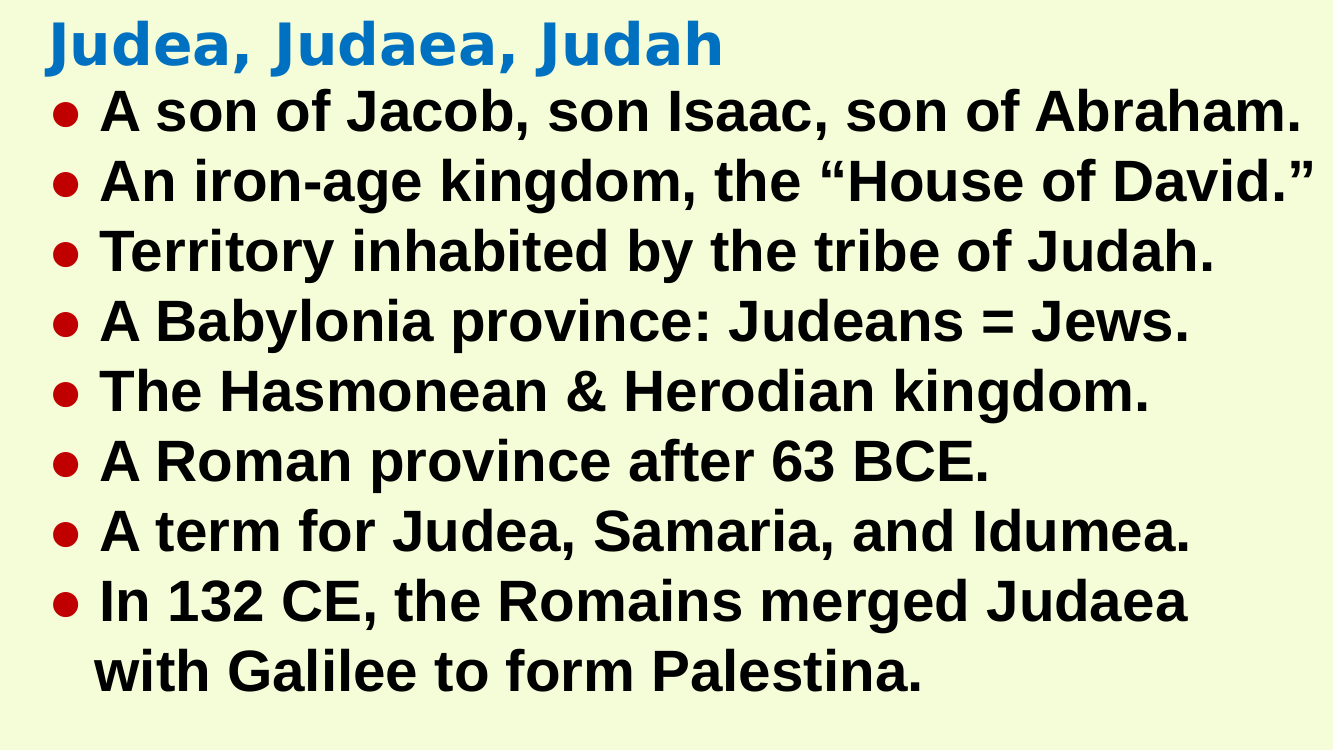

Judea, Judaea, Judah
● A son of Jacob, son Isaac, son of Abraham.
● An iron-age kingdom, the “House of David.”
● Territory inhabited by the tribe of Judah.
● A Babylonia province: Judeans = Jews.
● The Hasmonean & Herodian kingdom.
● A Roman province after 63 BCE.
● A term for Judea, Samaria, and Idumea.
● In 132 CE, the Romains merged Judaea with Galilee to form Palestina.